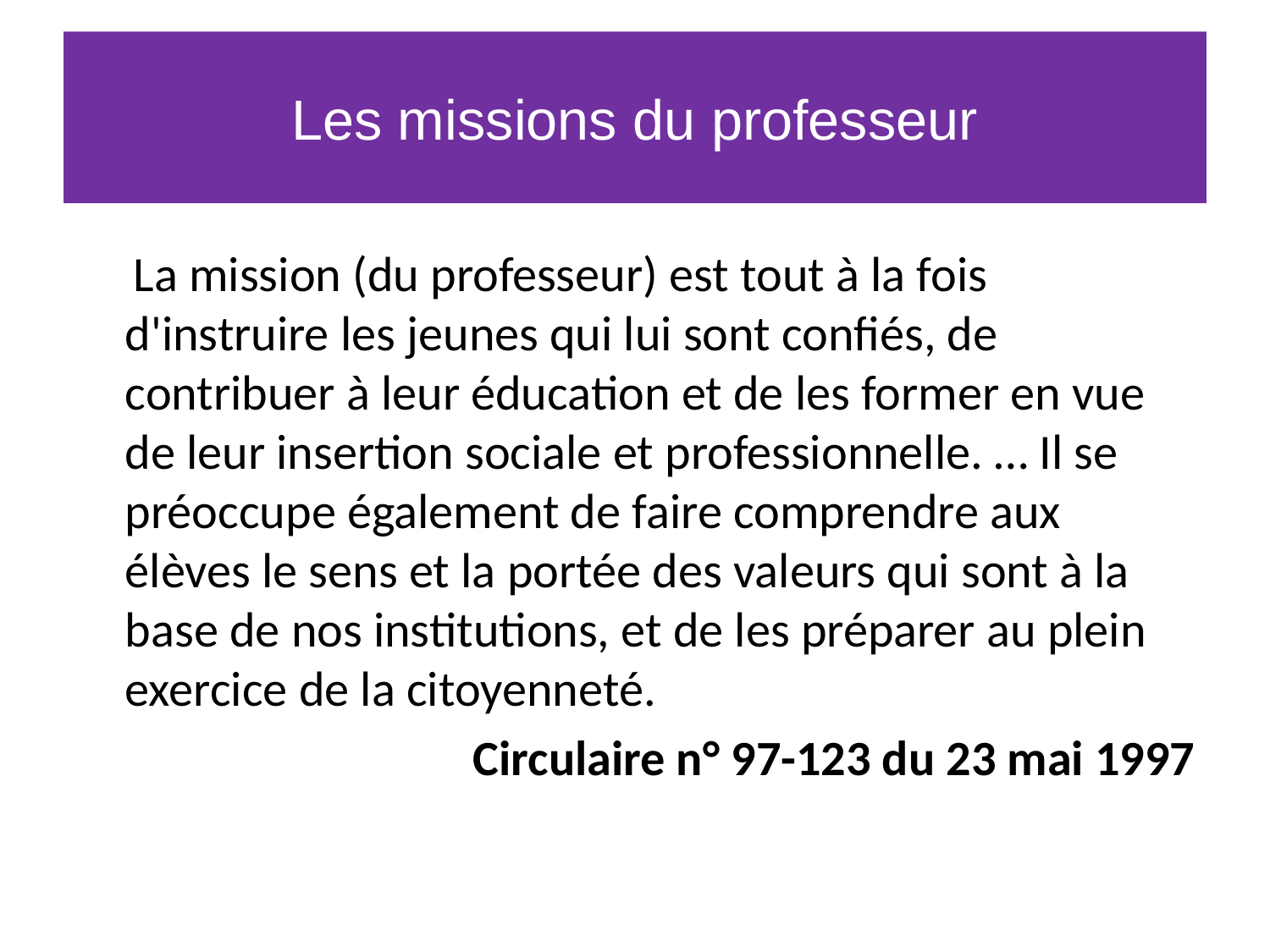

# Les missions du professeur
     La mission (du professeur) est tout à la fois d'instruire les jeunes qui lui sont confiés, de contribuer à leur éducation et de les former en vue de leur insertion sociale et professionnelle. … Il se préoccupe également de faire comprendre aux élèves le sens et la portée des valeurs qui sont à la base de nos institutions, et de les préparer au plein exercice de la citoyenneté.
Circulaire n° 97-123 du 23 mai 1997